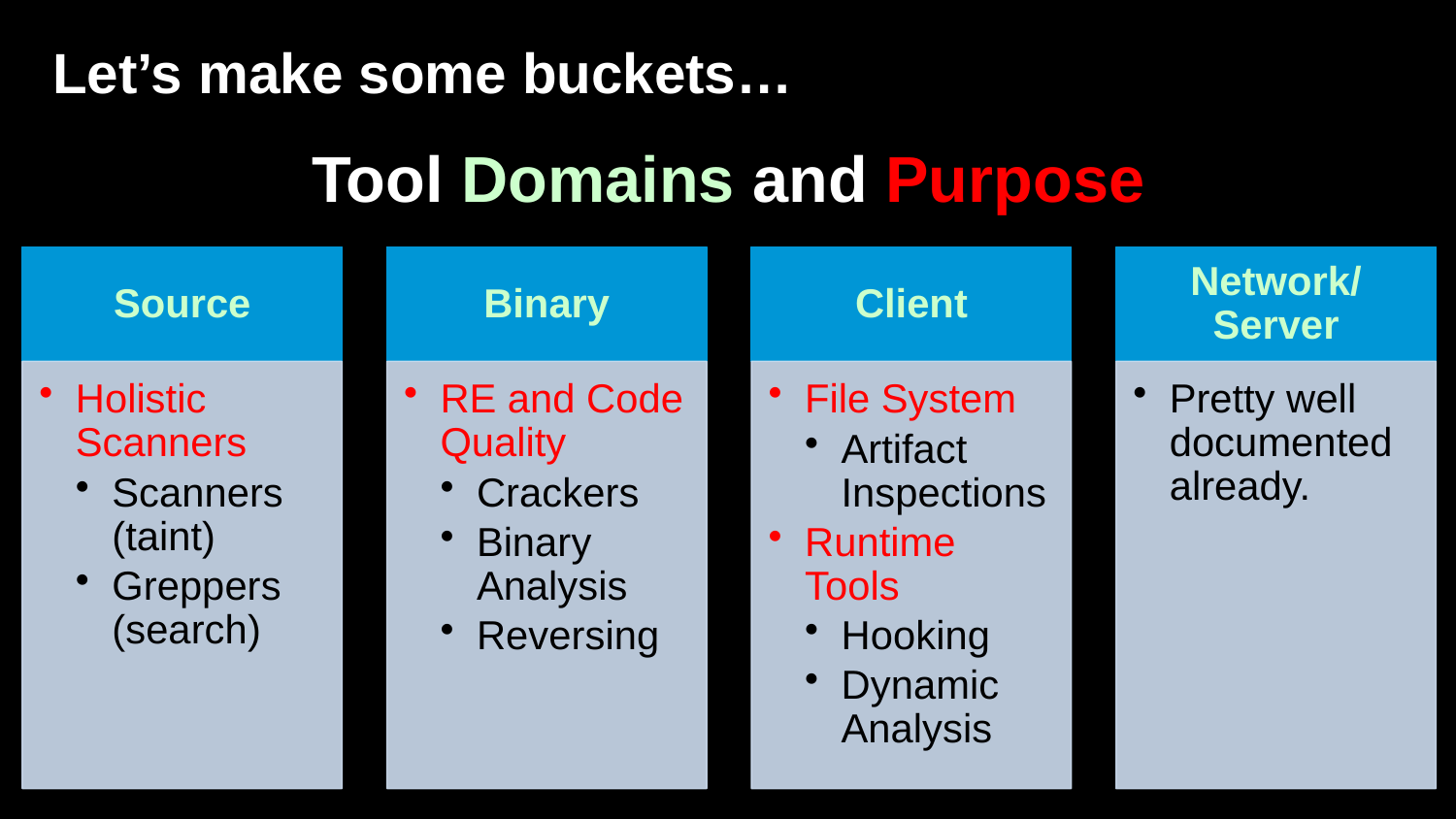

# Let’s make some buckets…
Tool Domains and Purpose
Source
Holistic Scanners
Scanners (taint)
Greppers (search)
Binary
RE and Code Quality
Crackers
Binary Analysis
Reversing
Client
File System
Artifact Inspections
Runtime Tools
Hooking
Dynamic Analysis
Network/Server
Pretty well documented already.